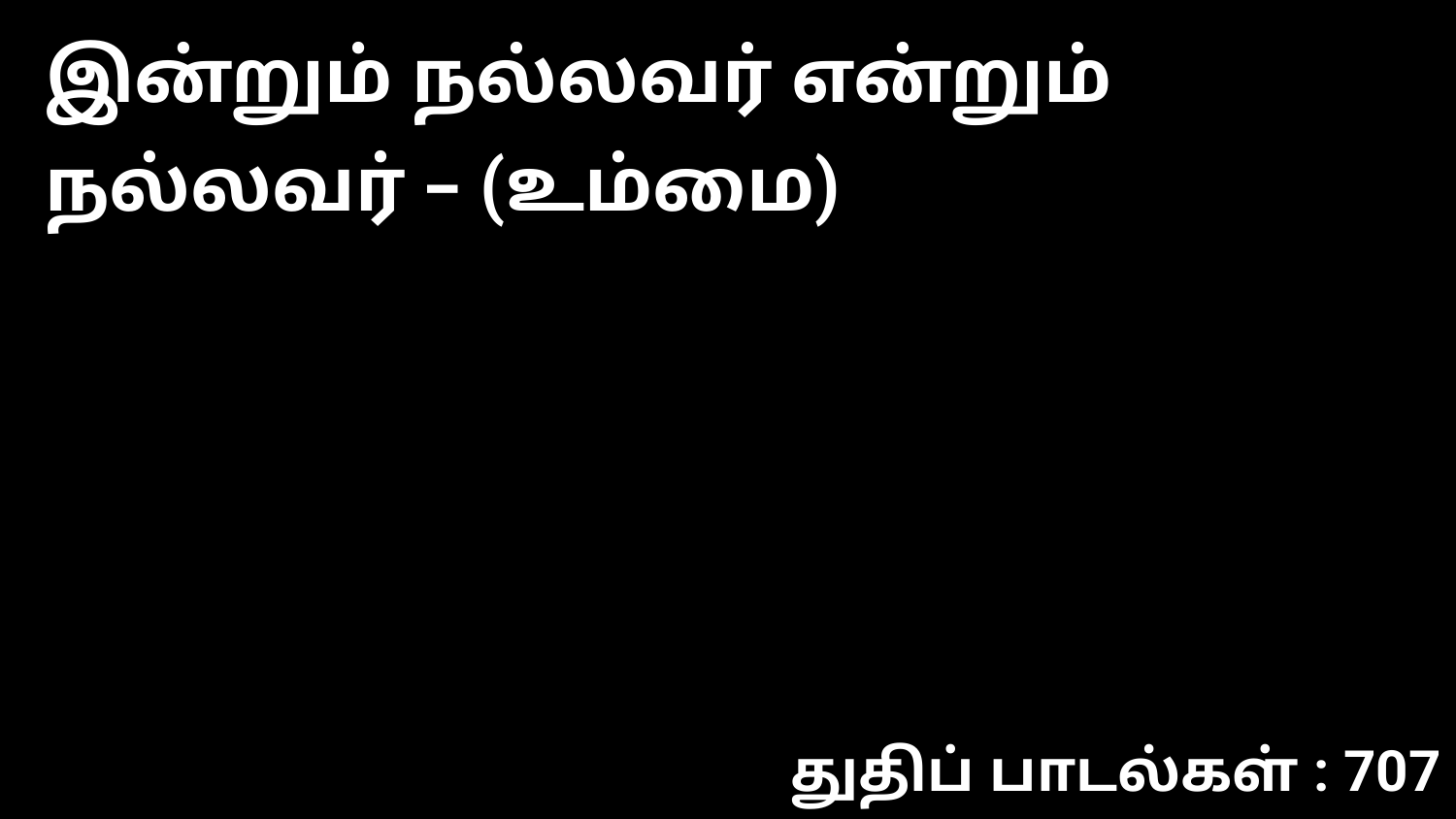

இன்றும் நல்லவர் என்றும் நல்லவர் – (உம்மை)
துதிப் பாடல்கள் : 707